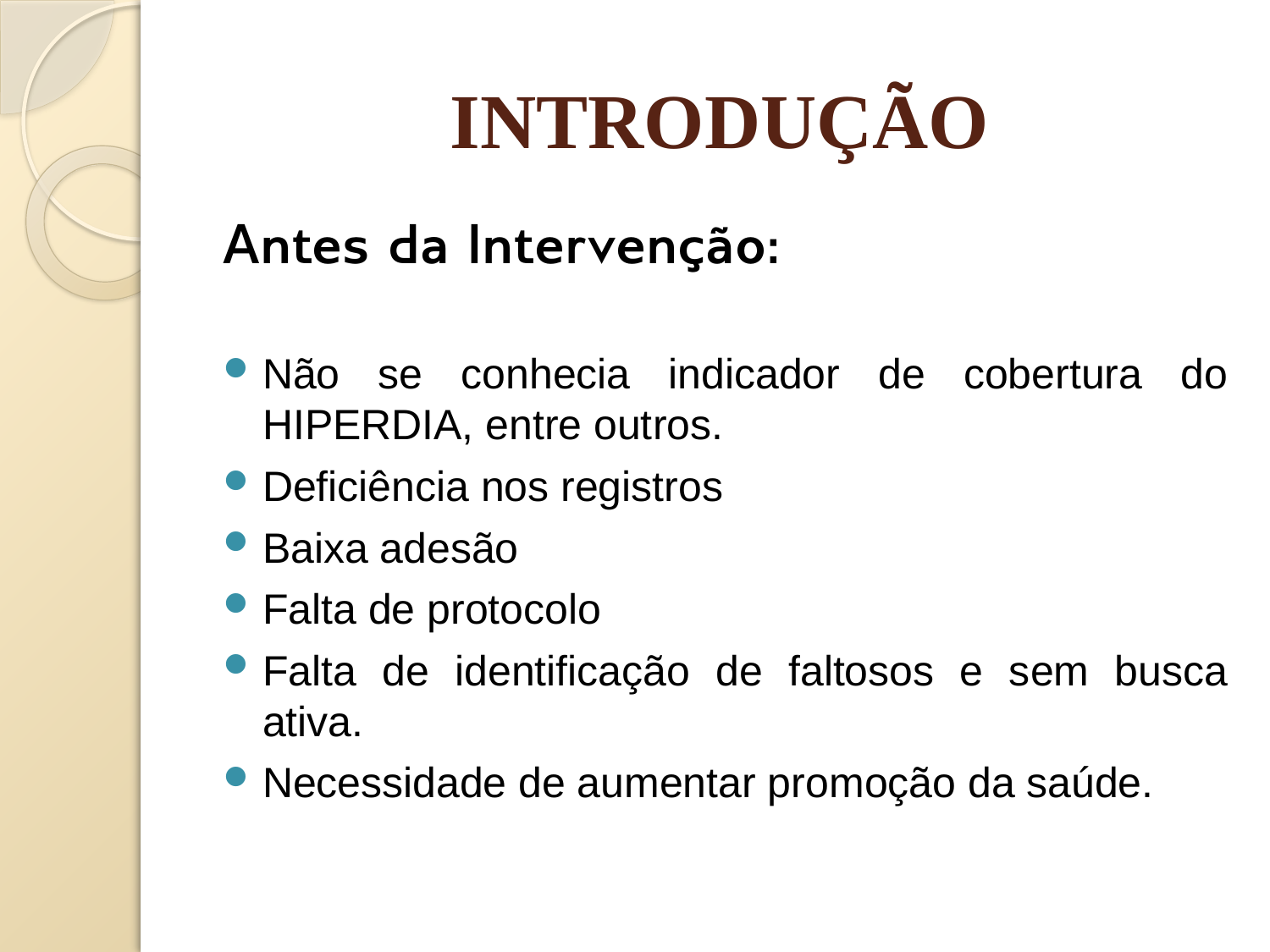

# INTRODUÇÃO
Antes da Intervenção:

Não se conhecia indicador de cobertura do HIPERDIA, entre outros.
Deficiência nos registros
Baixa adesão
Falta de protocolo
Falta de identificação de faltosos e sem busca ativa.
Necessidade de aumentar promoção da saúde.